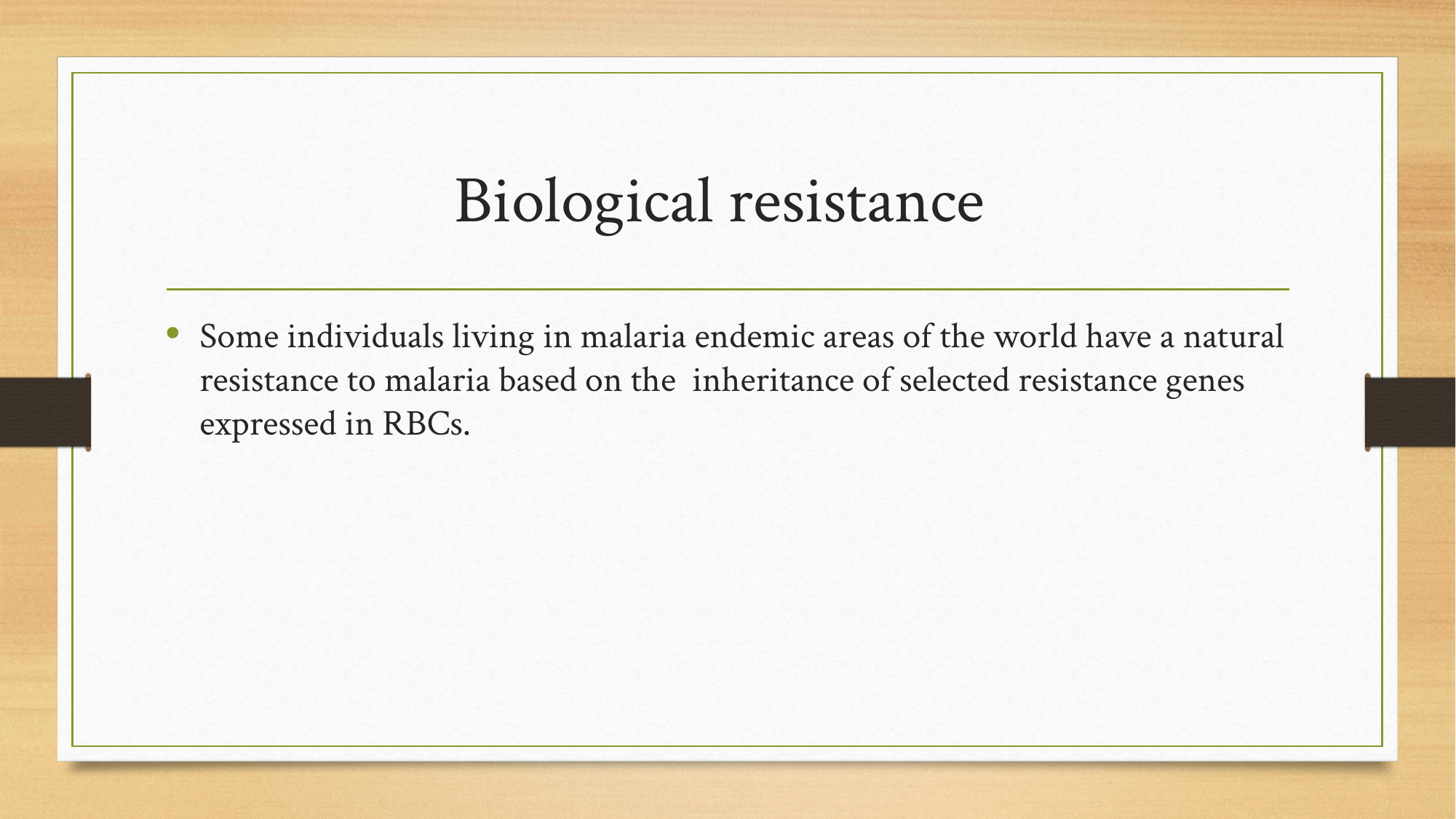

# Biological resistance
Some individuals living in malaria endemic areas of the world have a natural resistance to malaria based on the  inheritance of selected resistance genes expressed in RBCs.